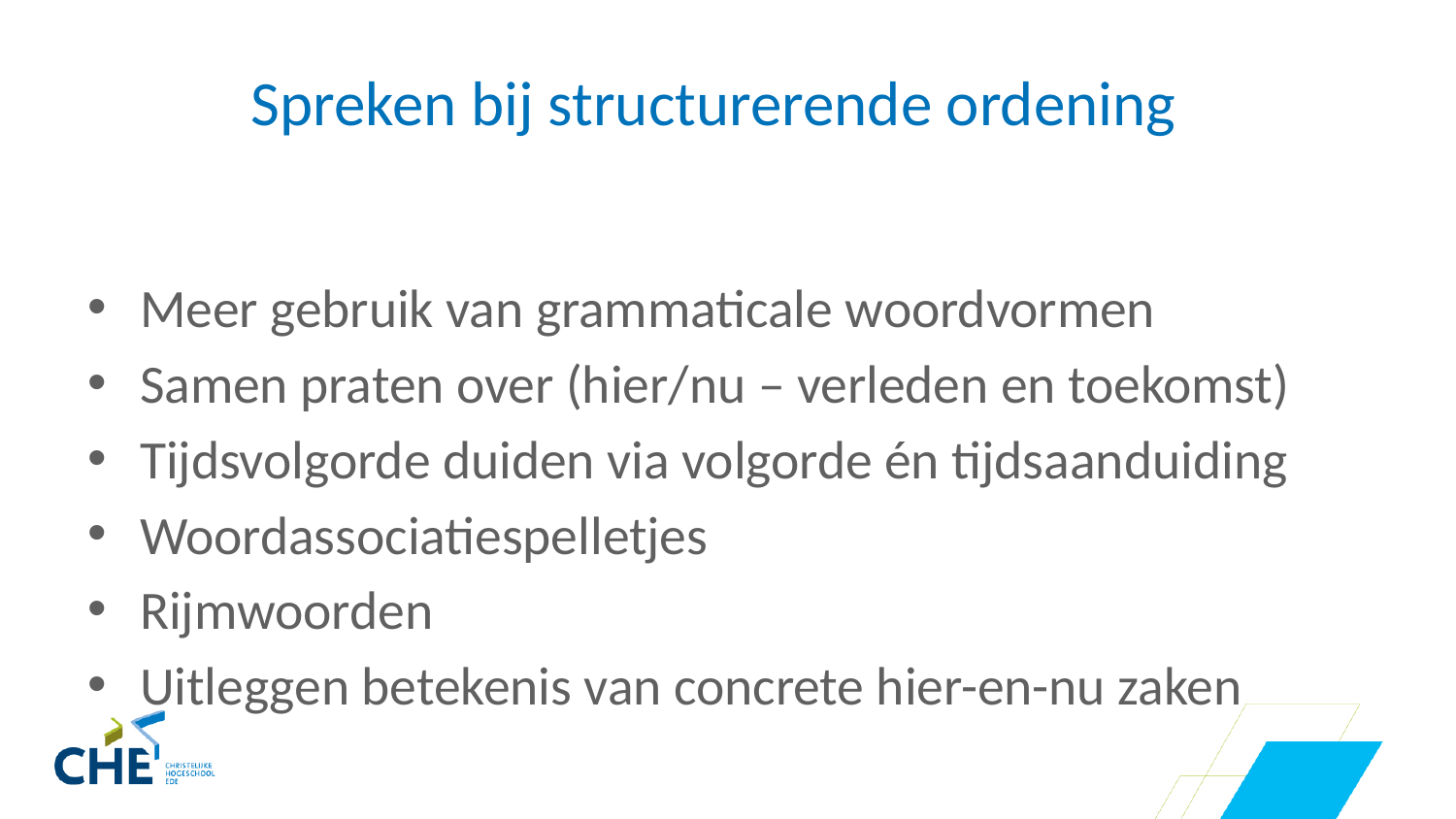

# Spreken bij structurerende ordening

Meer gebruik van grammaticale woordvormen
Samen praten over (hier/nu – verleden en toekomst)
Tijdsvolgorde duiden via volgorde én tijdsaanduiding
Woordassociatiespelletjes
Rijmwoorden
Uitleggen betekenis van concrete hier-en-nu zaken